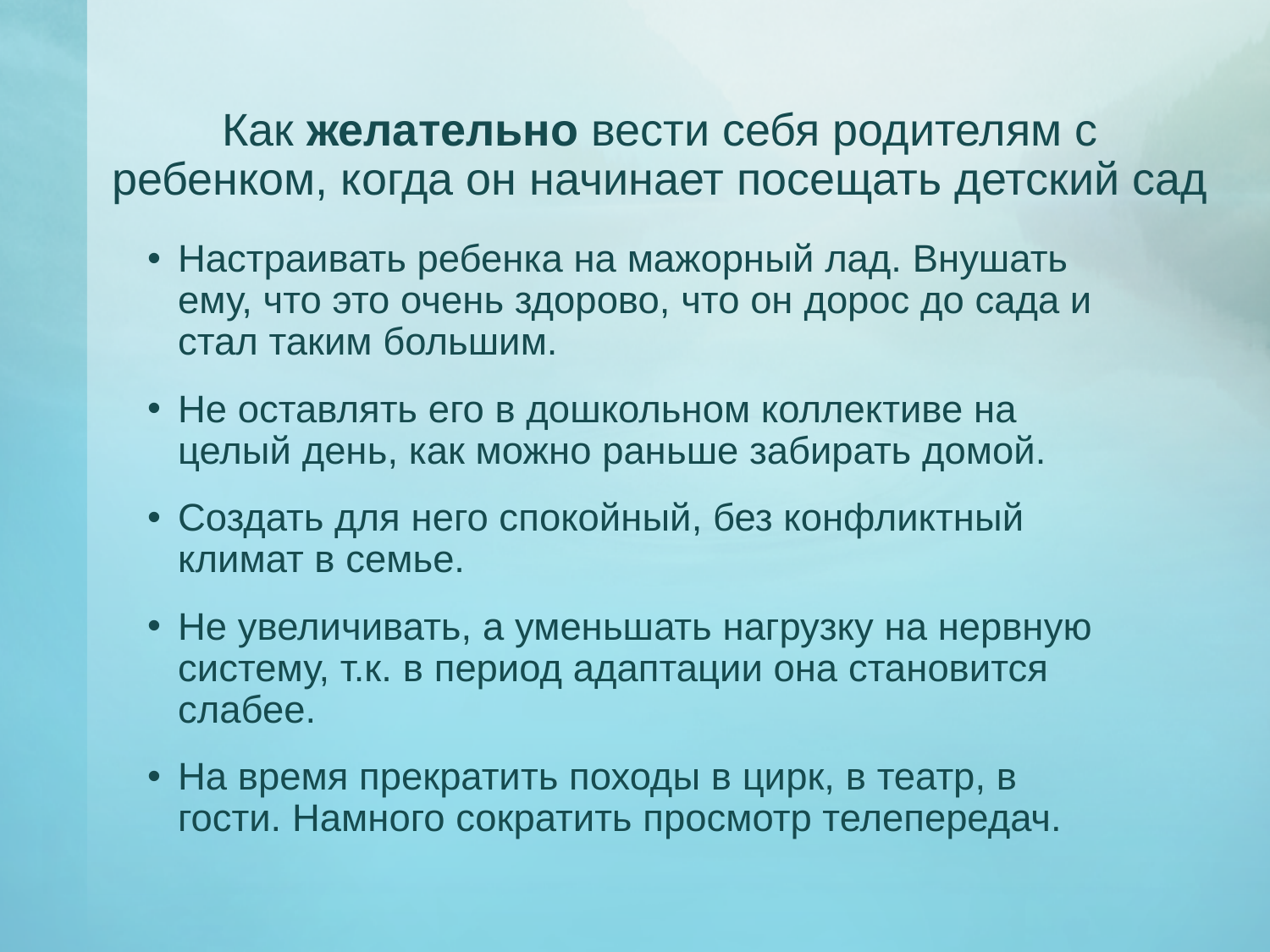

# Как желательно вести себя родителям с ребенком, когда он начинает посещать детский сад
Настраивать ребенка на мажорный лад. Внушать ему, что это очень здорово, что он дорос до сада и стал таким большим.
Не оставлять его в дошкольном коллективе на целый день, как можно раньше забирать домой.
Создать для него спокойный, без конфликтный климат в семье.
Не увеличивать, а уменьшать нагрузку на нервную систему, т.к. в период адаптации она становится слабее.
На время прекратить походы в цирк, в театр, в гости. Намного сократить просмотр телепередач.